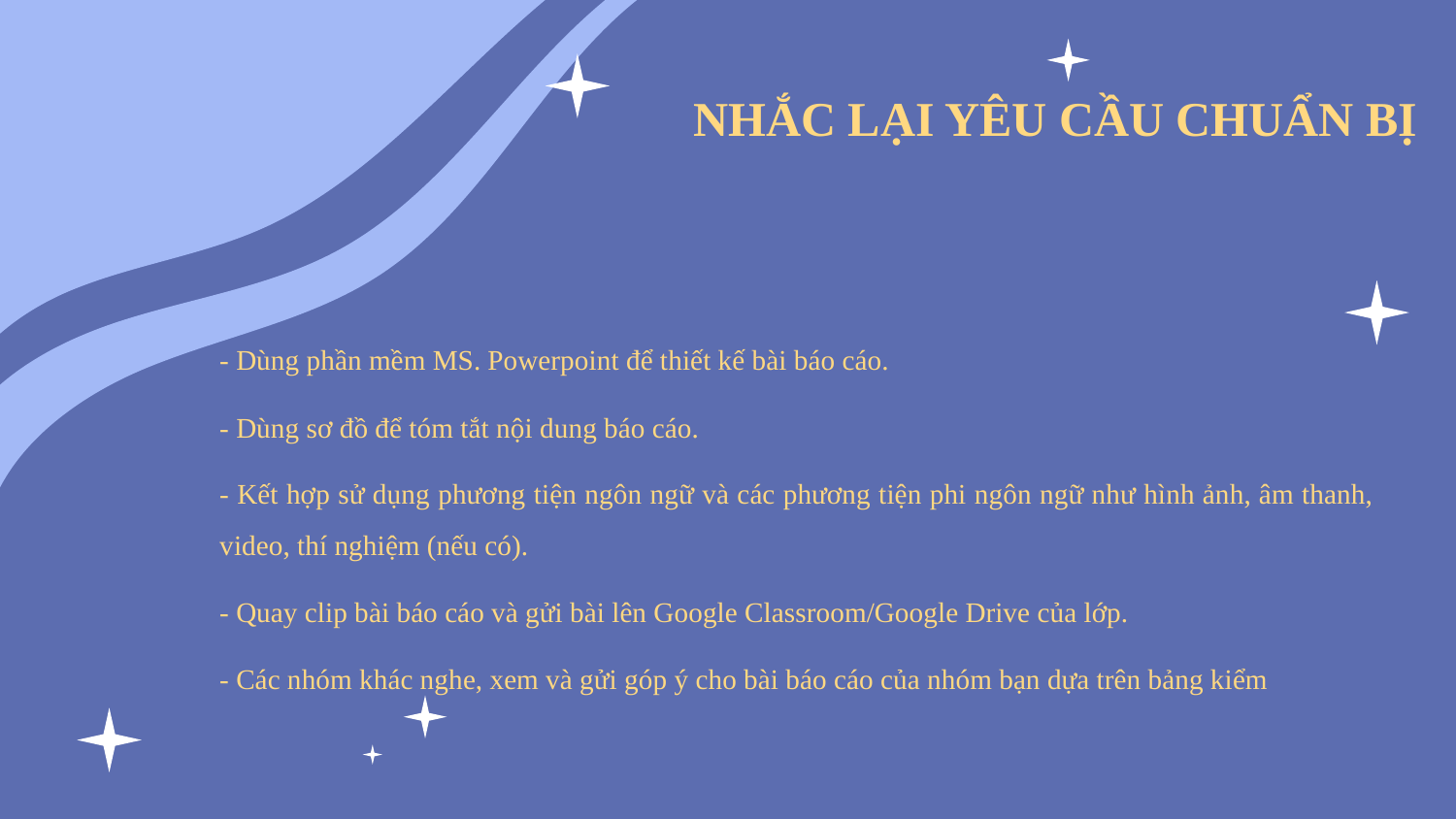

NHẮC LẠI YÊU CẦU CHUẨN BỊ
- Dùng phần mềm MS. Powerpoint để thiết kế bài báo cáo.
- Dùng sơ đồ để tóm tắt nội dung báo cáo.
- Kết hợp sử dụng phương tiện ngôn ngữ và các phương tiện phi ngôn ngữ như hình ảnh, âm thanh, video, thí nghiệm (nếu có).
- Quay clip bài báo cáo và gửi bài lên Google Classroom/Google Drive của lớp.
- Các nhóm khác nghe, xem và gửi góp ý cho bài báo cáo của nhóm bạn dựa trên bảng kiểm